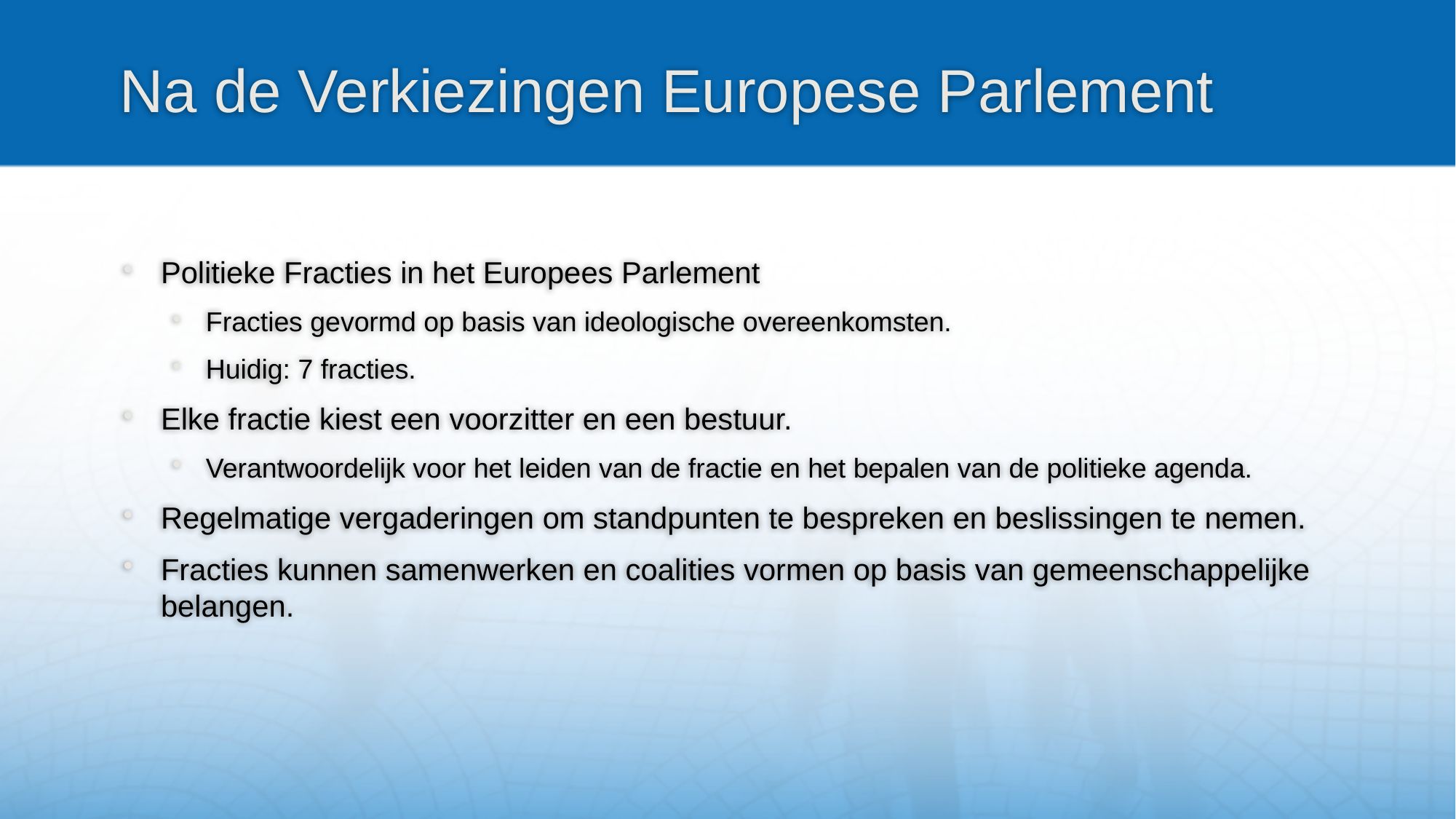

# Na de Verkiezingen Europese Parlement
Politieke Fracties in het Europees Parlement
Fracties gevormd op basis van ideologische overeenkomsten.
Huidig: 7 fracties.
Elke fractie kiest een voorzitter en een bestuur.
Verantwoordelijk voor het leiden van de fractie en het bepalen van de politieke agenda.
Regelmatige vergaderingen om standpunten te bespreken en beslissingen te nemen.
Fracties kunnen samenwerken en coalities vormen op basis van gemeenschappelijke belangen.